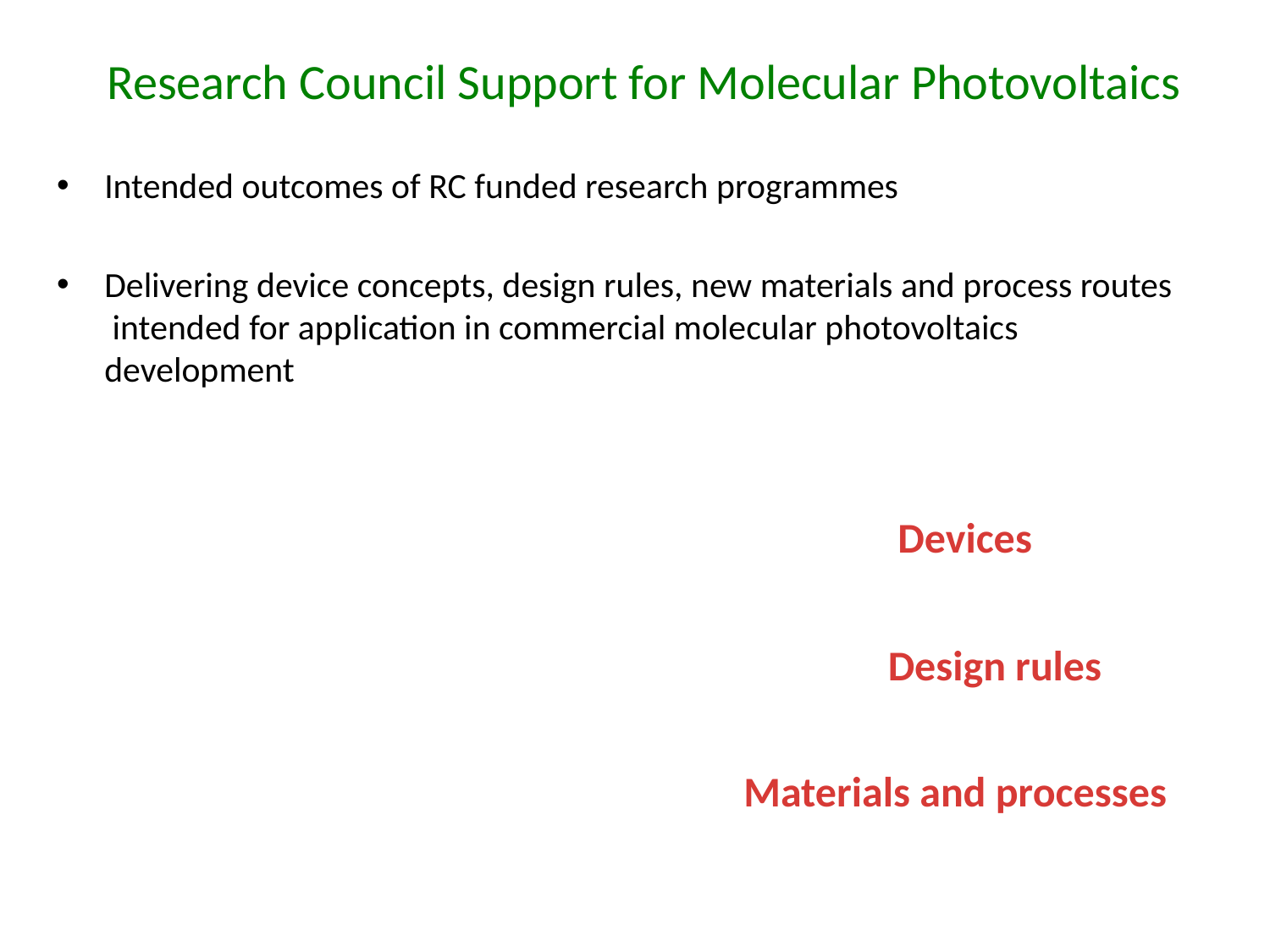

# Research Council Support for Molecular Photovoltaics
Intended outcomes of RC funded research programmes

Delivering device concepts, design rules, new materials and process routes  intended for application in commercial molecular photovoltaics development

Devices
Design rules
Materials and processes